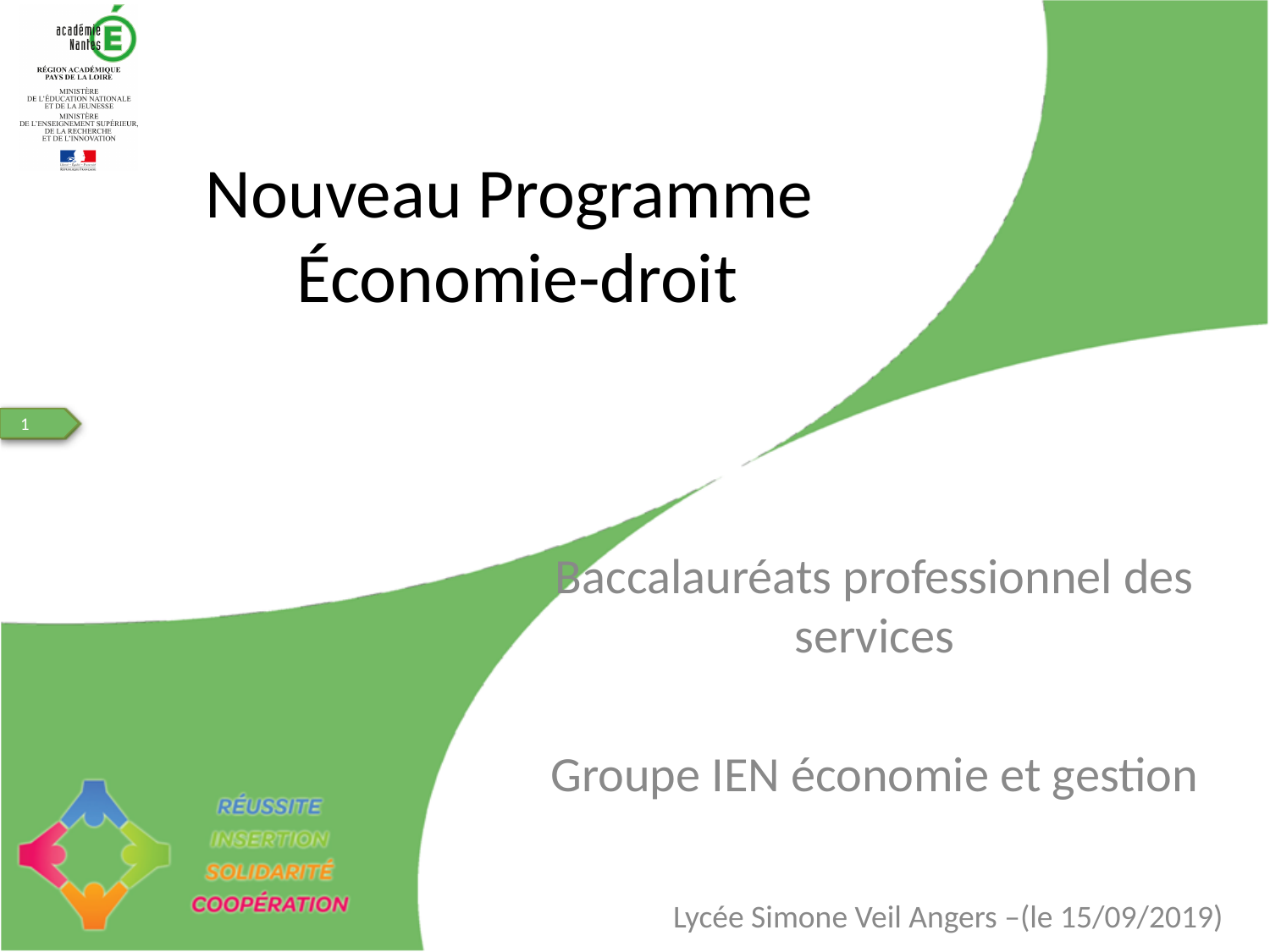

# Nouveau Programme Économie-droit
Baccalauréats professionnel des services

Groupe IEN économie et gestion

Lycée Simone Veil Angers –(le 15/09/2019)